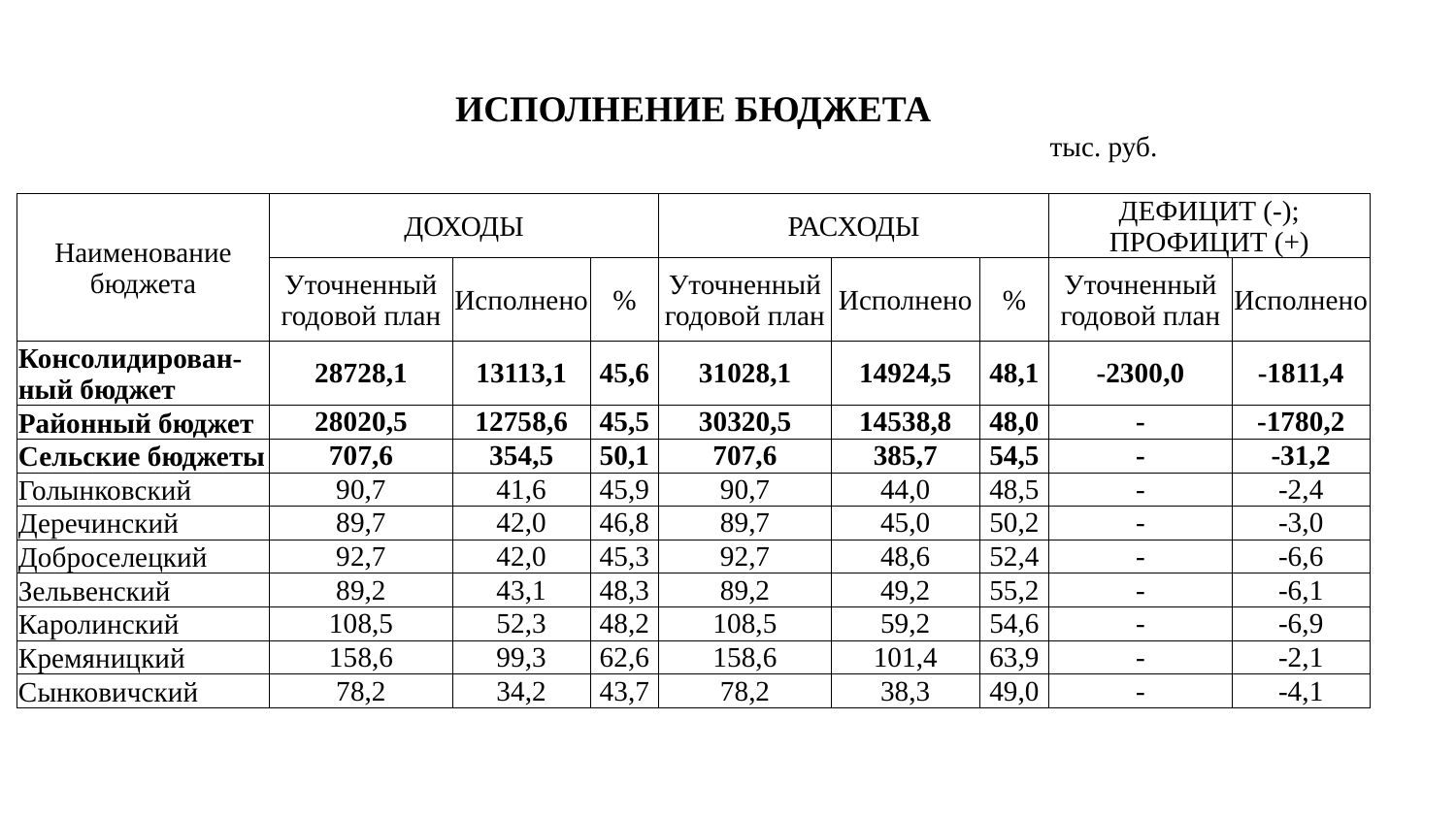

| ИСПОЛНЕНИЕ БЮДЖЕТА |  |  |  |  |  |  |  |  |  |  |  |  |  |
| --- | --- | --- | --- | --- | --- | --- | --- | --- | --- | --- | --- | --- | --- |
|  |  |  |  |  |  |  |  |  |  |  | тыс. руб. |  |  |
| Наименование бюджета | ДОХОДЫ |  |  |  |  | РАСХОДЫ |  |  |  |  | ДЕФИЦИТ (-); ПРОФИЦИТ (+) |  |  |
|  | Уточненный годовой план |  | Исполнено |  | % | Уточненный годовой план | Исполнено |  | % |  | Уточненный годовой план | Исполнено |  |
| Консолидирован-ный бюджет | 28728,1 |  | 13113,1 |  | 45,6 | 31028,1 | 14924,5 |  | 48,1 |  | -2300,0 | -1811,4 |  |
| Районный бюджет | 28020,5 |  | 12758,6 |  | 45,5 | 30320,5 | 14538,8 |  | 48,0 |  | - | -1780,2 |  |
| Сельские бюджеты | 707,6 |  | 354,5 |  | 50,1 | 707,6 | 385,7 |  | 54,5 |  | - | -31,2 |  |
| Голынковский | 90,7 |  | 41,6 |  | 45,9 | 90,7 | 44,0 |  | 48,5 |  | - | -2,4 |  |
| Деречинский | 89,7 |  | 42,0 |  | 46,8 | 89,7 | 45,0 |  | 50,2 |  | - | -3,0 |  |
| Доброселецкий | 92,7 |  | 42,0 |  | 45,3 | 92,7 | 48,6 |  | 52,4 |  | - | -6,6 |  |
| Зельвенский | 89,2 |  | 43,1 |  | 48,3 | 89,2 | 49,2 |  | 55,2 |  | - | -6,1 |  |
| Каролинский | 108,5 |  | 52,3 |  | 48,2 | 108,5 | 59,2 |  | 54,6 |  | - | -6,9 |  |
| Кремяницкий | 158,6 |  | 99,3 |  | 62,6 | 158,6 | 101,4 |  | 63,9 |  | - | -2,1 |  |
| Сынковичский | 78,2 |  | 34,2 |  | 43,7 | 78,2 | 38,3 |  | 49,0 |  | - | -4,1 |  |